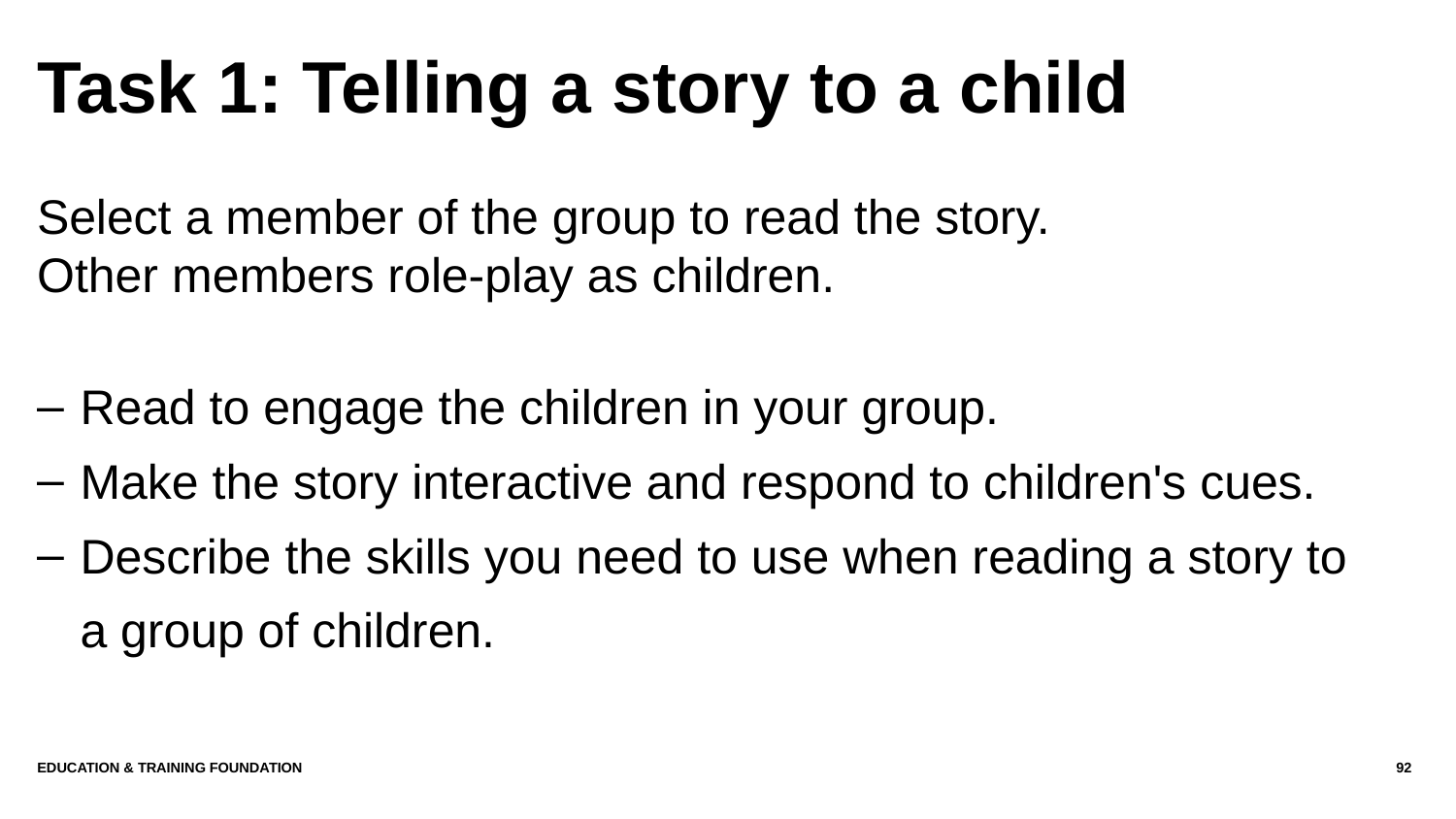

# Task 1: Telling a story to a child
Select a member of the group to read the story.
Other members role-play as children.

Read to engage the children in your group.
Make the story interactive and respond to children's cues.
Describe the skills you need to use when reading a story to a group of children.

Education & Training Foundation
92